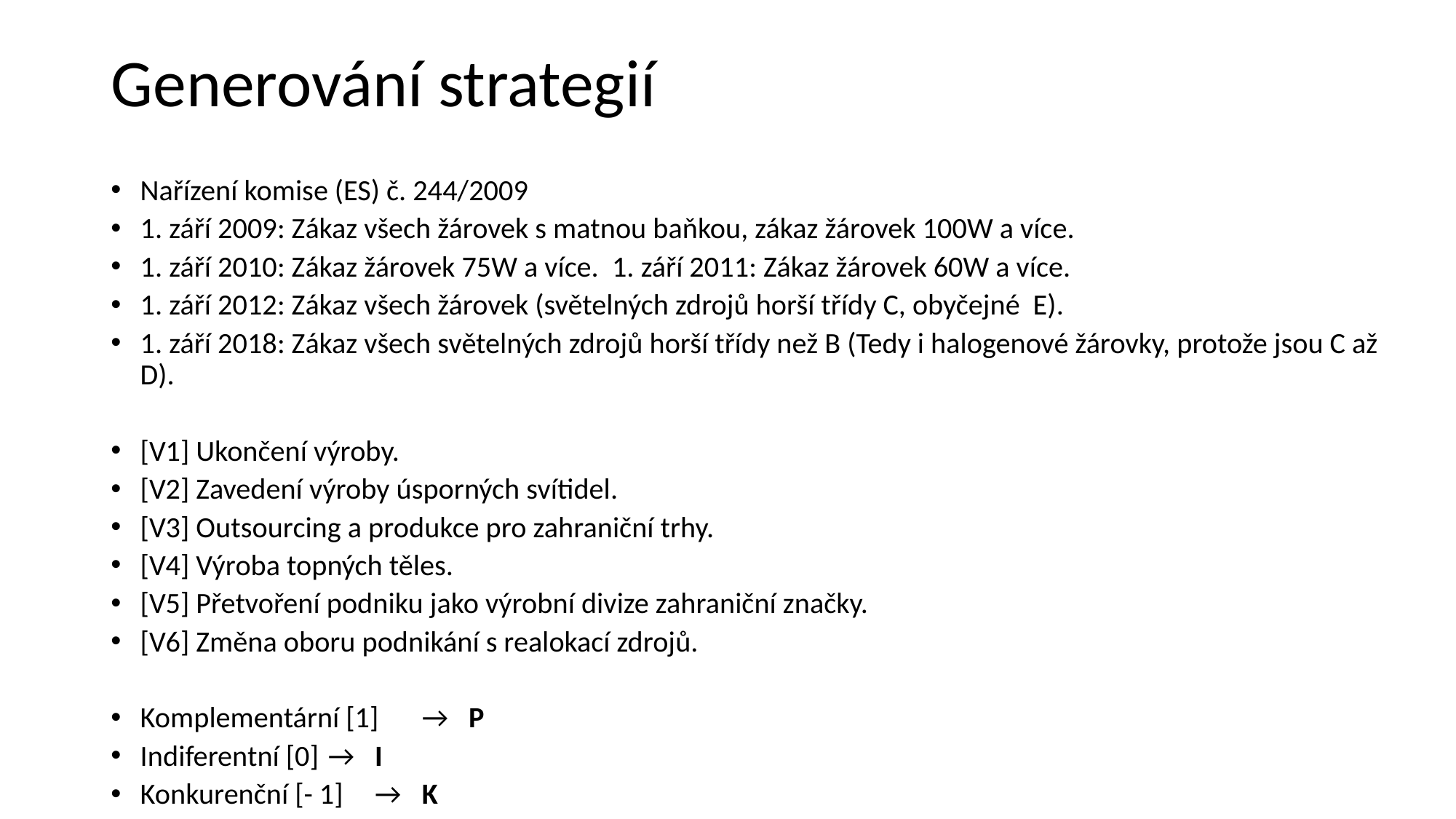

# Generování strategií
Nařízení komise (ES) č. 244/2009
1. září 2009: Zákaz všech žárovek s matnou baňkou, zákaz žárovek 100W a více.
1. září 2010: Zákaz žárovek 75W a více.  1. září 2011: Zákaz žárovek 60W a více.
1. září 2012: Zákaz všech žárovek (světelných zdrojů horší třídy C, obyčejné  E).
1. září 2018: Zákaz všech světelných zdrojů horší třídy než B (Tedy i halogenové žárovky, protože jsou C až D).

[V1] Ukončení výroby.
[V2] Zavedení výroby úsporných svítidel.
[V3] Outsourcing a produkce pro zahraniční trhy.
[V4] Výroba topných těles.
[V5] Přetvoření podniku jako výrobní divize zahraniční značky.
[V6] Změna oboru podnikání s realokací zdrojů.

Komplementární [1]	→	P
Indiferentní [0]		→	I
Konkurenční [- 1]		→	K